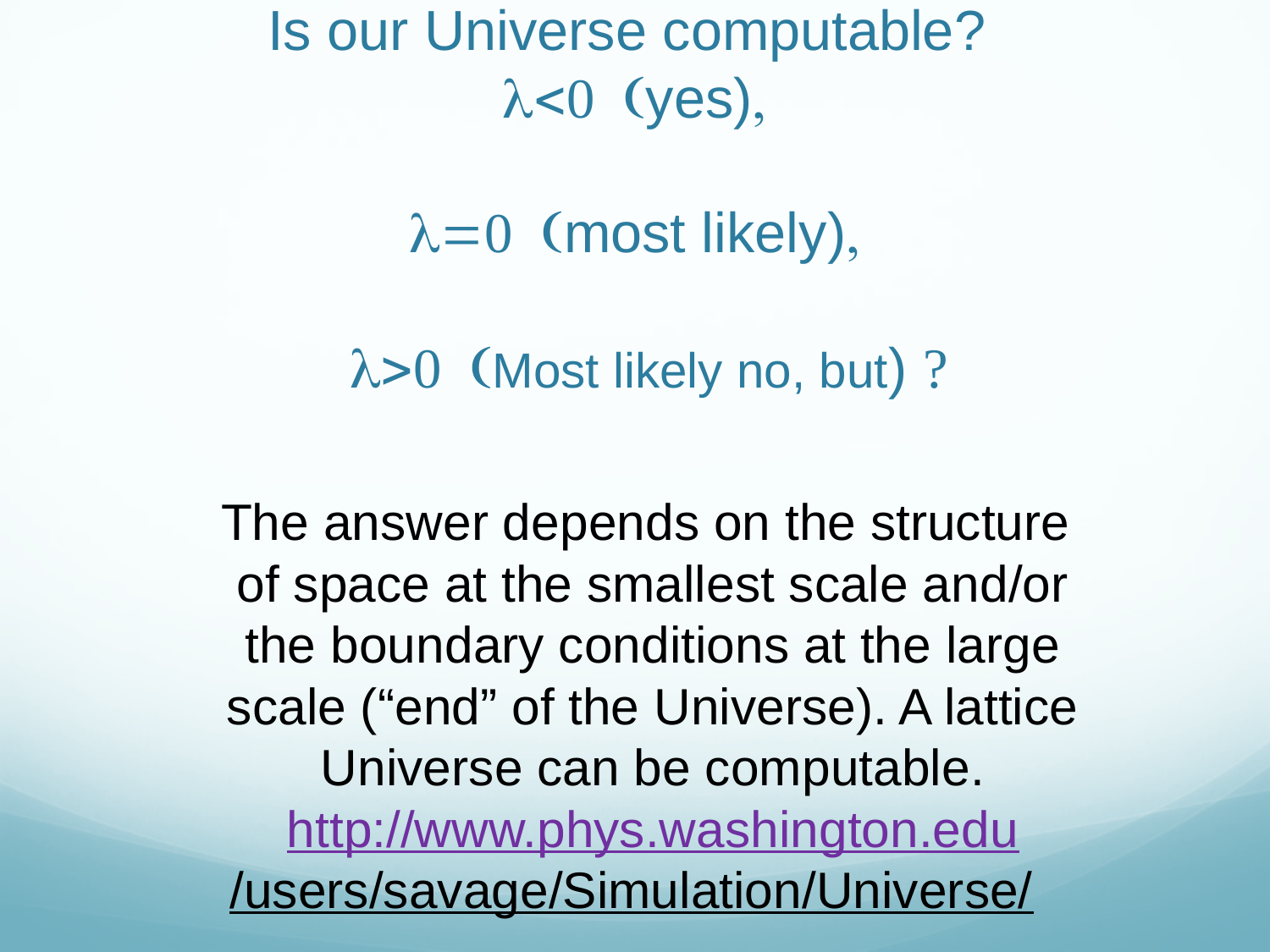

# Is our Universe computable? λ<0 (yes), λ=0 (most likely), λ>0 (Most likely no, but) ?
The answer depends on the structure
of space at the smallest scale and/or
the boundary conditions at the large
scale (“end” of the Universe). A lattice Universe can be computable.
http://www.phys.washington.edu/users/savage/Simulation/Universe/